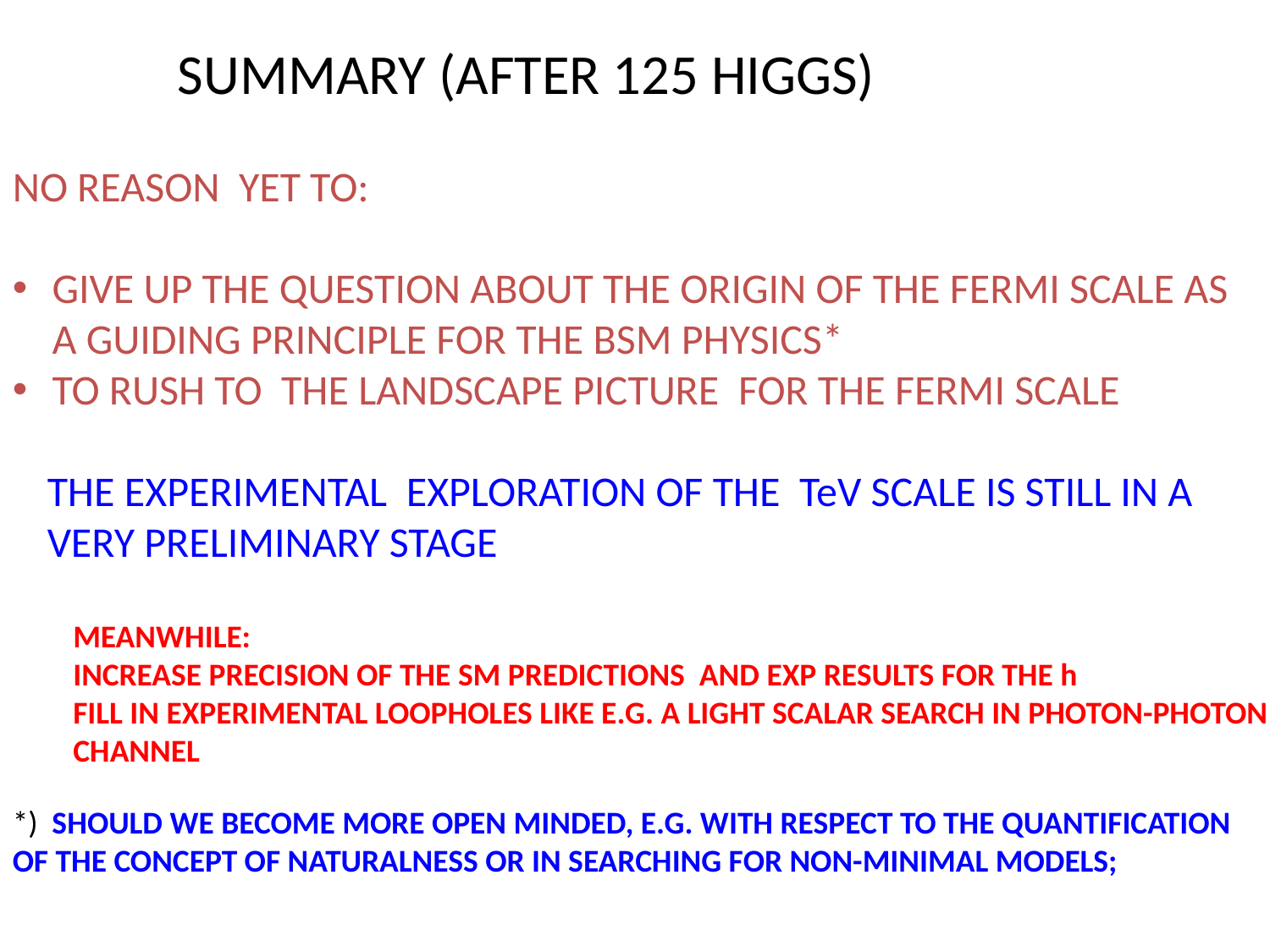

SUMMARY (AFTER 125 HIGGS)
NO REASON  YET TO:

GIVE UP THE QUESTION ABOUT THE ORIGIN OF THE FERMI SCALE AS A GUIDING PRINCIPLE FOR THE BSM PHYSICS*
TO RUSH TO  THE LANDSCAPE PICTURE  FOR THE FERMI SCALE
THE EXPERIMENTAL  EXPLORATION OF THE  TeV SCALE IS STILL IN A
VERY PRELIMINARY STAGE
MEANWHILE:
INCREASE PRECISION OF THE SM PREDICTIONS  AND EXP RESULTS FOR THE h
FILL IN EXPERIMENTAL LOOPHOLES LIKE E.G. A LIGHT SCALAR SEARCH IN PHOTON-PHOTON
CHANNEL
*)  SHOULD WE BECOME MORE OPEN MINDED, E.G. WITH RESPECT TO THE QUANTIFICATION OF THE CONCEPT OF NATURALNESS OR IN SEARCHING FOR NON-MINIMAL MODELS;